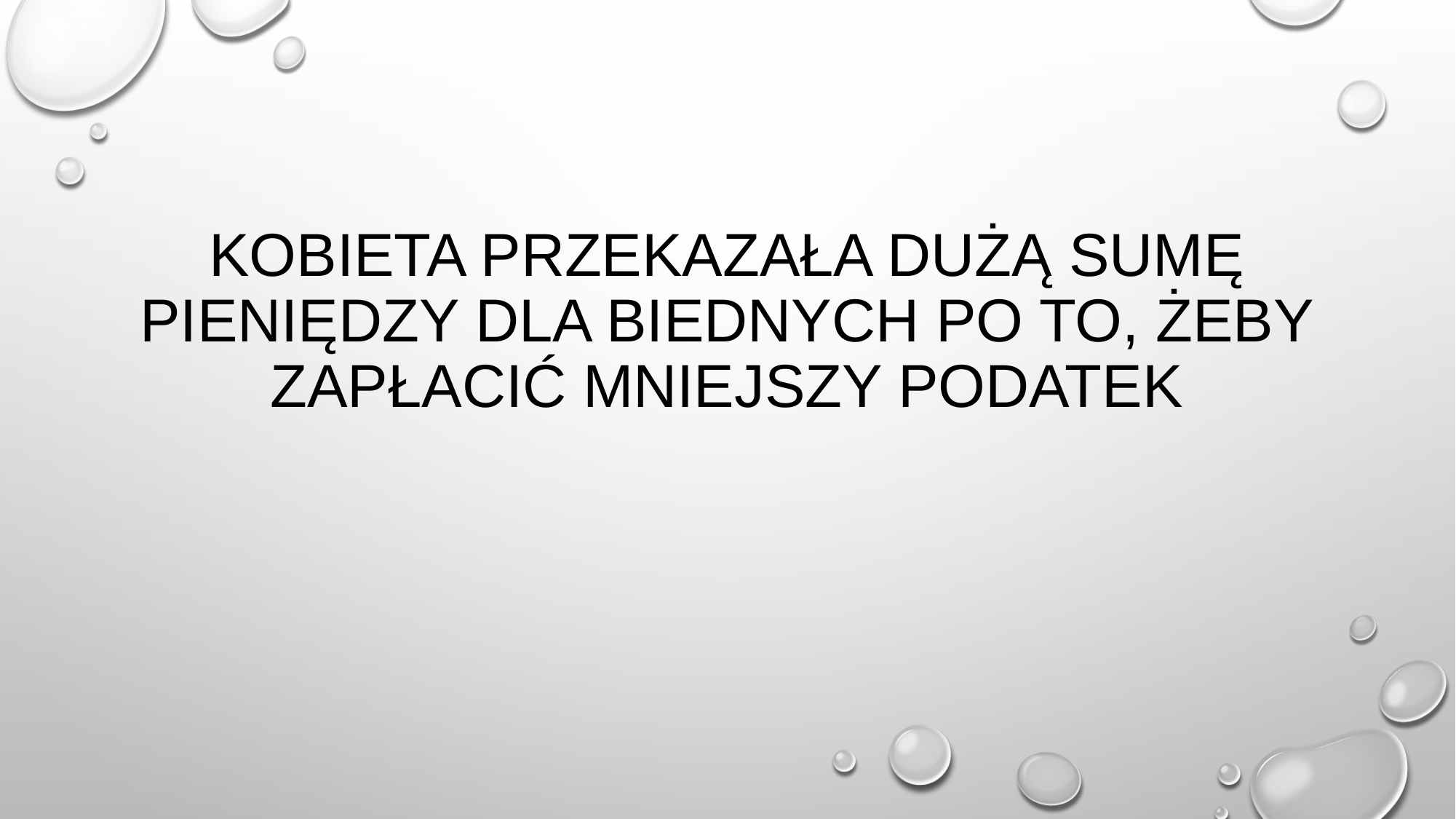

# kobieta przekazała dużą sumę pieniędzy dla biednych po to, żeby zapłacić mniejszy podatek